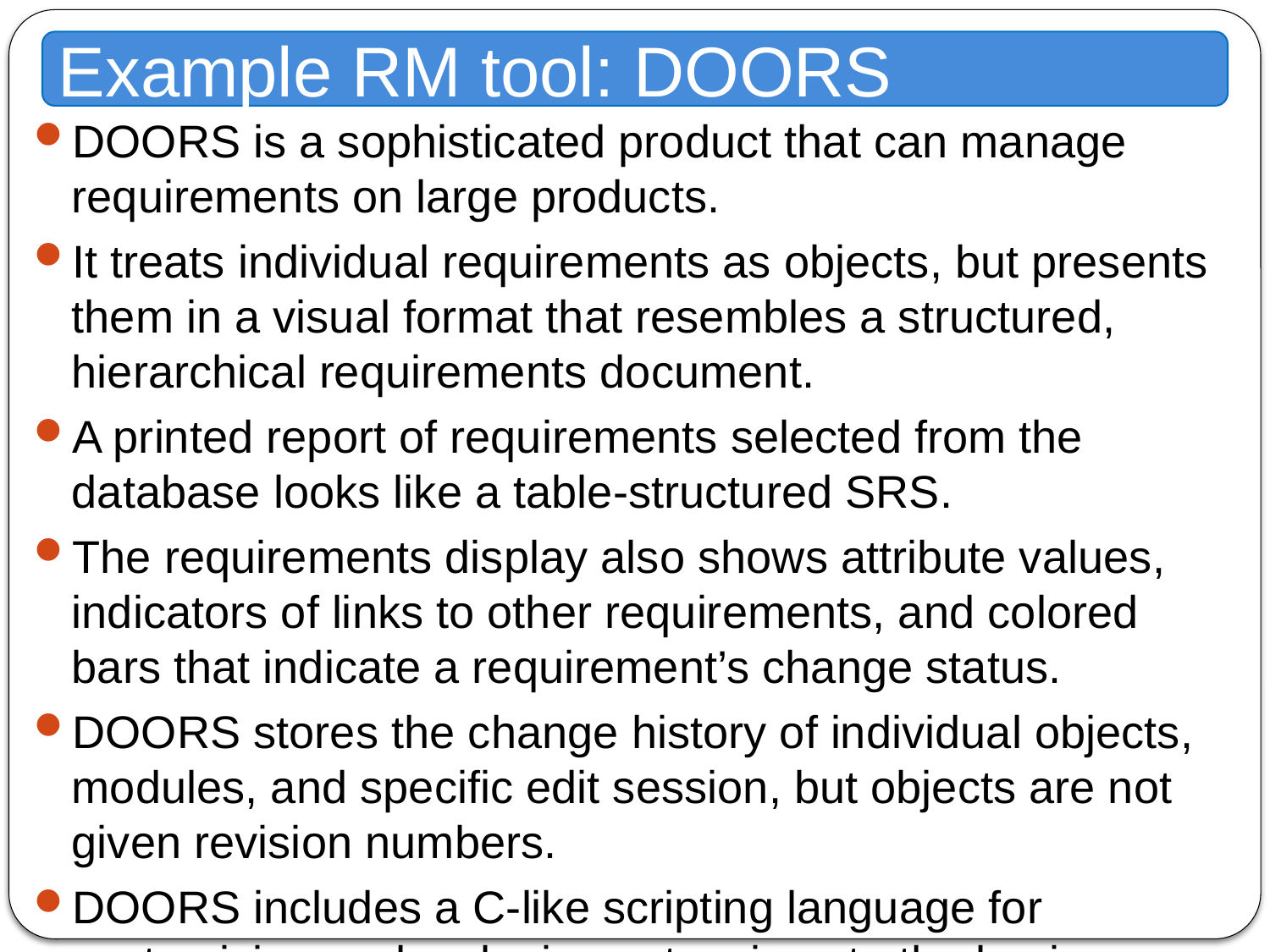

Example RM tool: DOORS
DOORS is a sophisticated product that can manage requirements on large products.
It treats individual requirements as objects, but presents them in a visual format that resembles a structured, hierarchical requirements document.
A printed report of requirements selected from the database looks like a table-structured SRS.
The requirements display also shows attribute values, indicators of links to other requirements, and colored bars that indicate a requirement’s change status.
DOORS stores the change history of individual objects, modules, and specific edit session, but objects are not given revision numbers.
DOORS includes a C-like scripting language for customizing or developing extensions to the basic product.